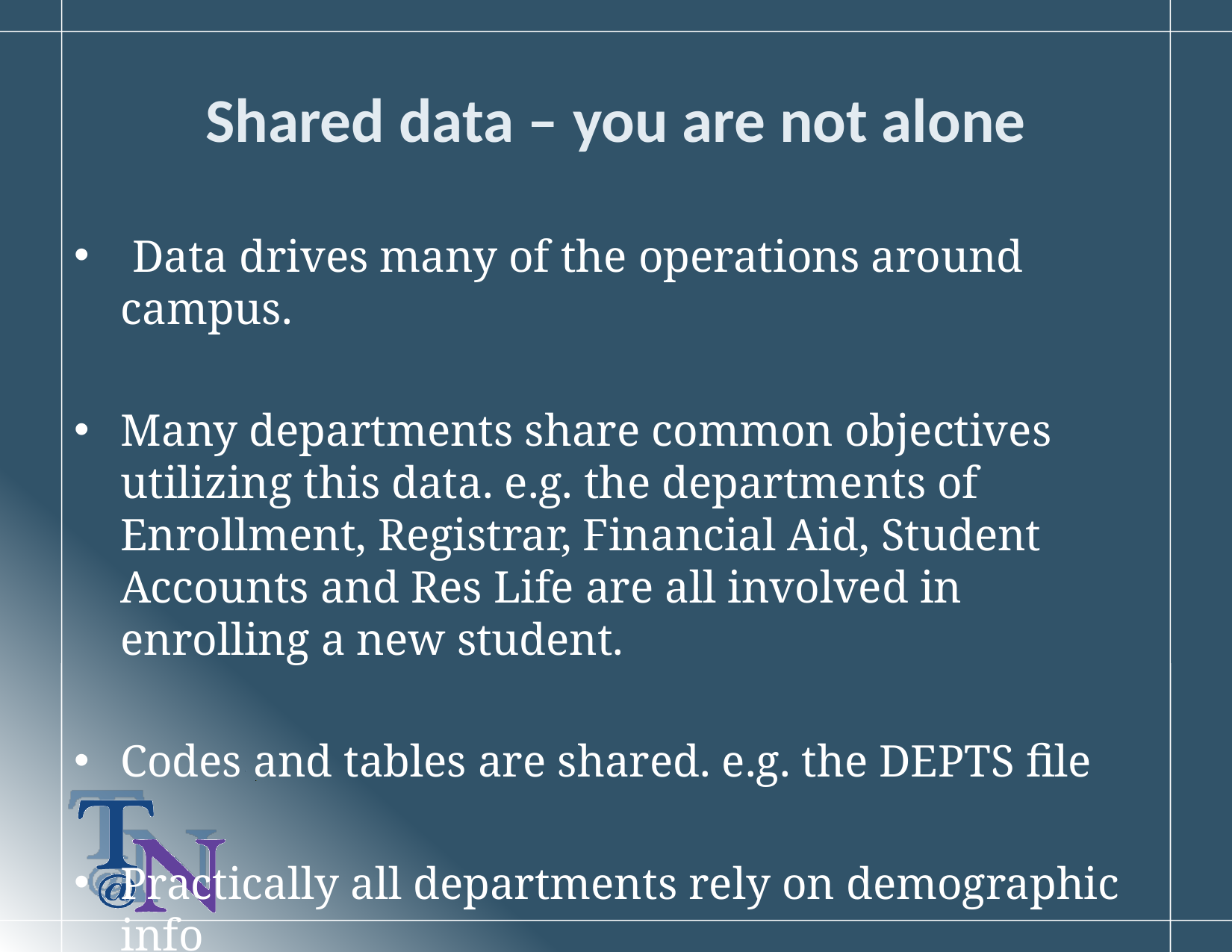

# Shared data – you are not alone
 Data drives many of the operations around campus.

Many departments share common objectives utilizing this data. e.g. the departments of Enrollment, Registrar, Financial Aid, Student Accounts and Res Life are all involved in enrolling a new student.

Codes and tables are shared. e.g. the DEPTS file

Practically all departments rely on demographic info